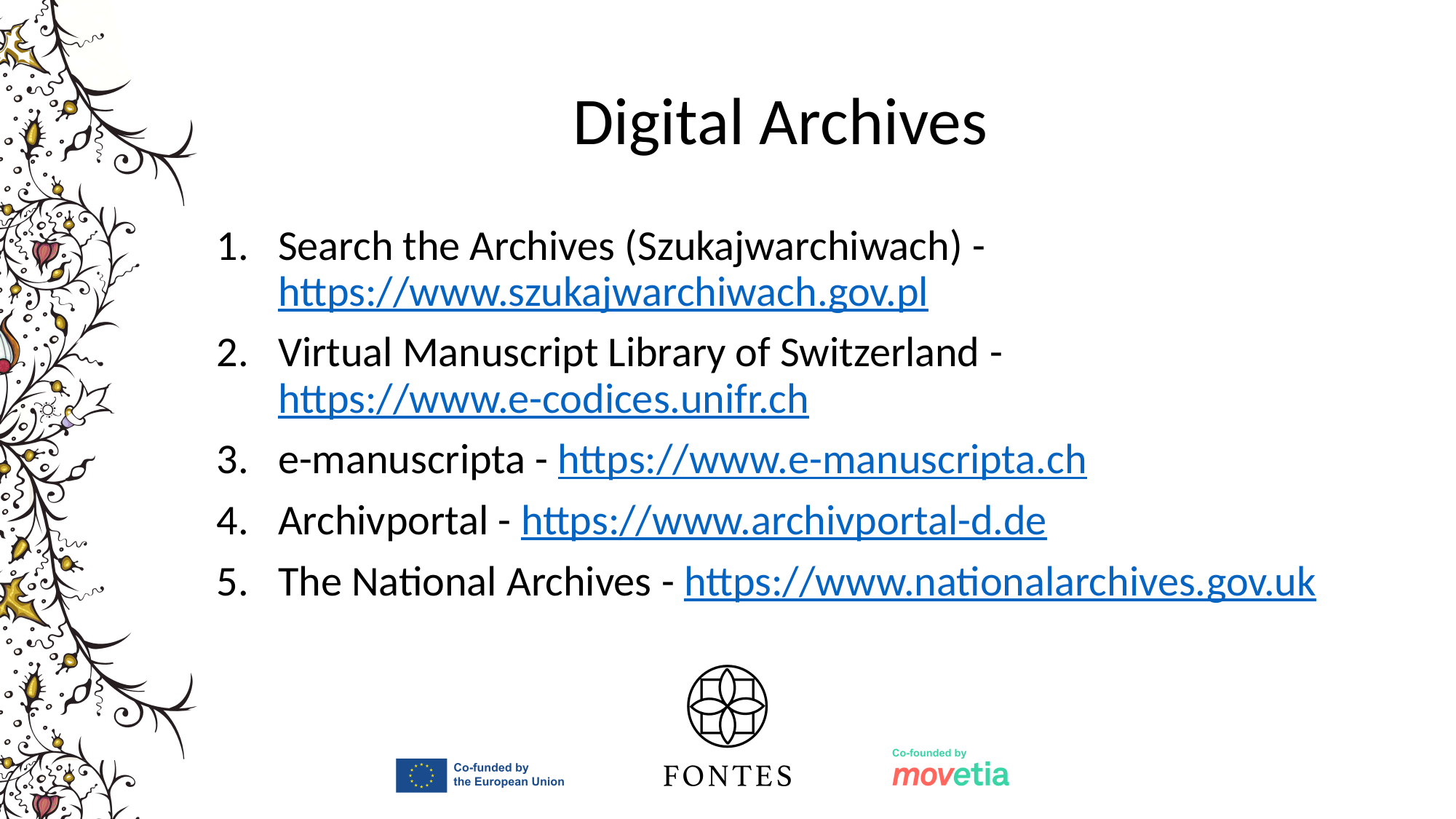

# Digital Archives
Search the Archives (Szukajwarchiwach) -  https://www.szukajwarchiwach.gov.pl
Virtual Manuscript Library of Switzerland - https://www.e-codices.unifr.ch
e-manuscripta - https://www.e-manuscripta.ch
Archivportal - https://www.archivportal-d.de
The National Archives - https://www.nationalarchives.gov.uk